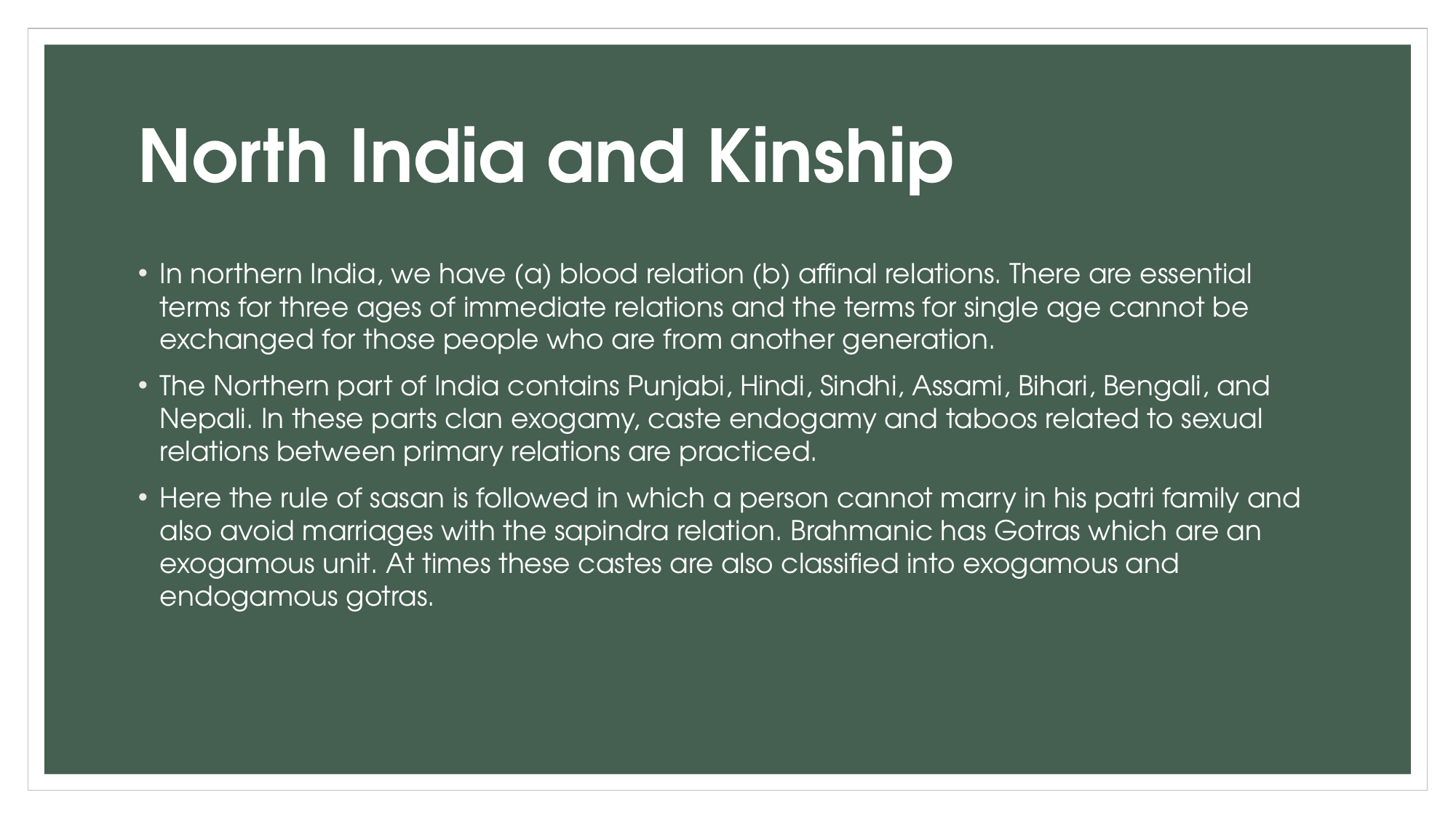

# North India and Kinship
In northern India, we have (a) blood relation (b) affinal relations. There are essential terms for three ages of immediate relations and the terms for single age cannot be exchanged for those people who are from another generation.
The Northern part of India contains Punjabi, Hindi, Sindhi, Assami, Bihari, Bengali, and Nepali. In these parts clan exogamy, caste endogamy and taboos related to sexual relations between primary relations are practiced.
Here the rule of sasan is followed in which a person cannot marry in his patri family and also avoid marriages with the sapindra relation. Brahmanic has Gotras which are an exogamous unit. At times these castes are also classified into exogamous and endogamous gotras.